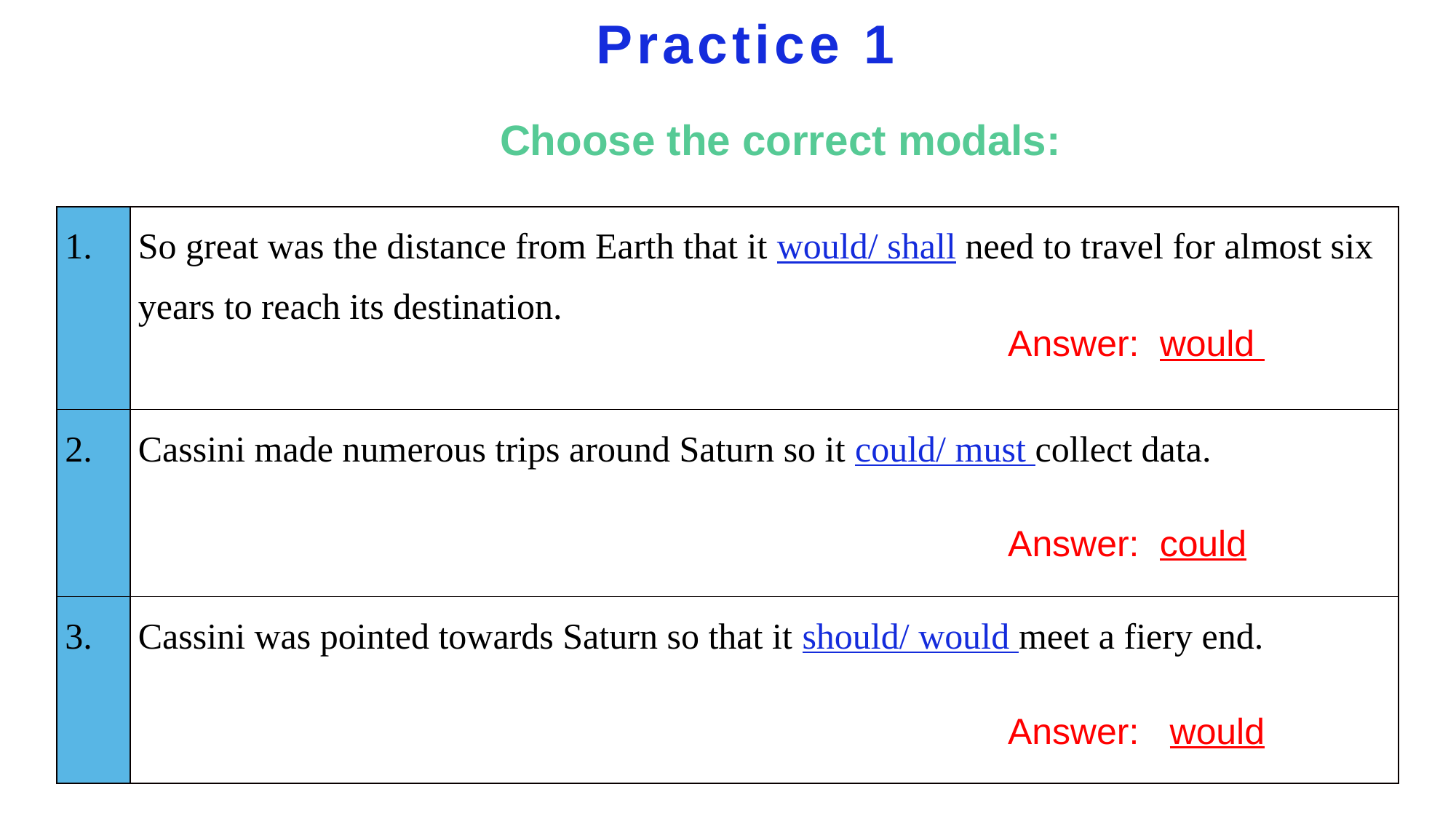

# Practice 1
Choose the correct modals:
| 1. | So great was the distance from Earth that it would/ shall need to travel for almost six years to reach its destination. |
| --- | --- |
| 2. | Cassini made numerous trips around Saturn so it could/ must collect data. |
| 3. | Cassini was pointed towards Saturn so that it should/ would meet a fiery end. |
Answer:  would
Answer:  could
Answer:   would